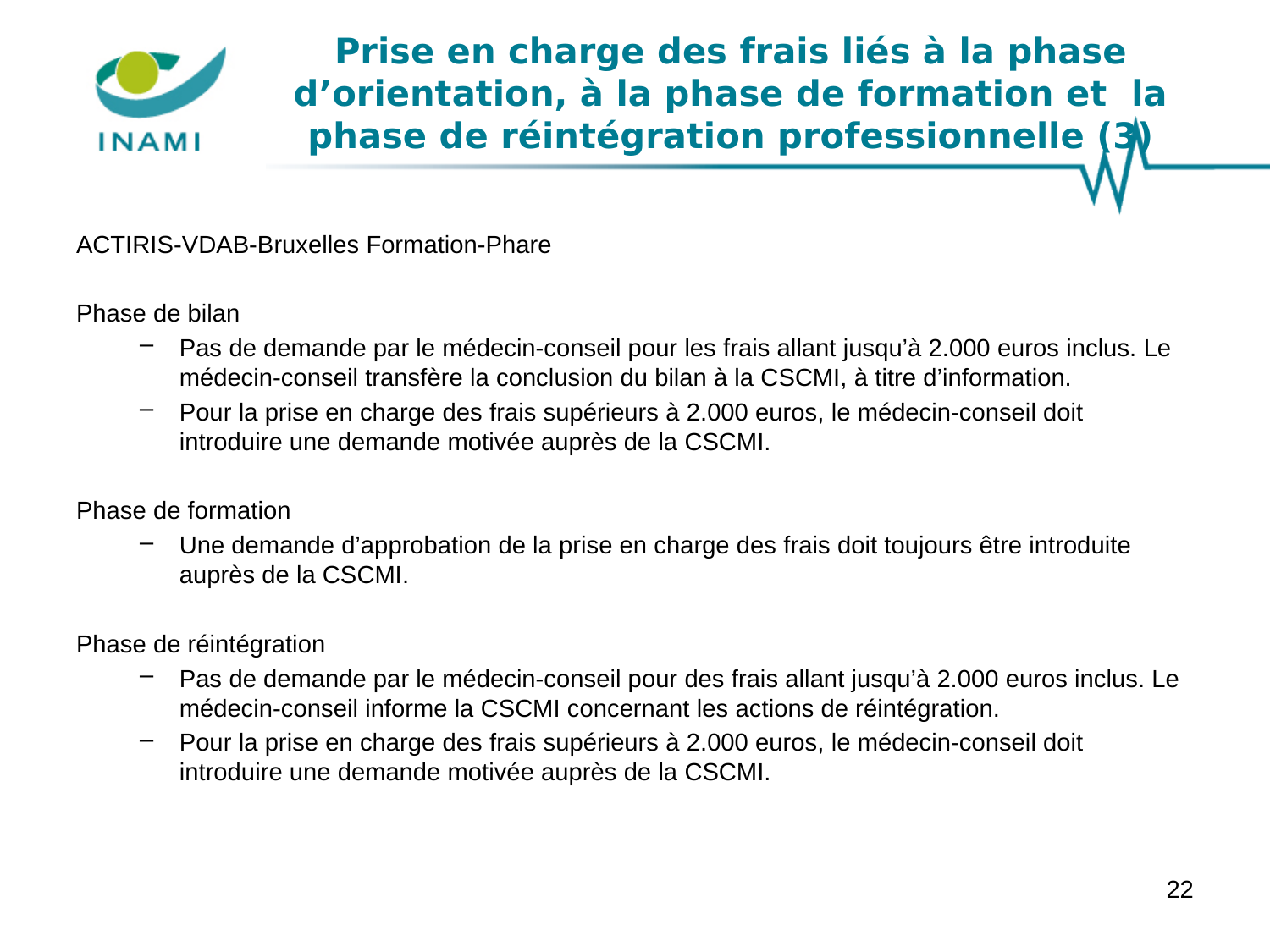

# Prise en charge des frais liés à la phase d’orientation, à la phase de formation et  la phase de réintégration professionnelle (3)
ACTIRIS-VDAB-Bruxelles Formation-Phare

Phase de bilan
Pas de demande par le médecin-conseil pour les frais allant jusqu’à 2.000 euros inclus. Le médecin-conseil transfère la conclusion du bilan à la CSCMI, à titre d’information.
Pour la prise en charge des frais supérieurs à 2.000 euros, le médecin-conseil doit introduire une demande motivée auprès de la CSCMI.

Phase de formation
Une demande d’approbation de la prise en charge des frais doit toujours être introduite auprès de la CSCMI.

Phase de réintégration
Pas de demande par le médecin-conseil pour des frais allant jusqu’à 2.000 euros inclus. Le médecin-conseil informe la CSCMI concernant les actions de réintégration.
Pour la prise en charge des frais supérieurs à 2.000 euros, le médecin-conseil doit introduire une demande motivée auprès de la CSCMI.

22